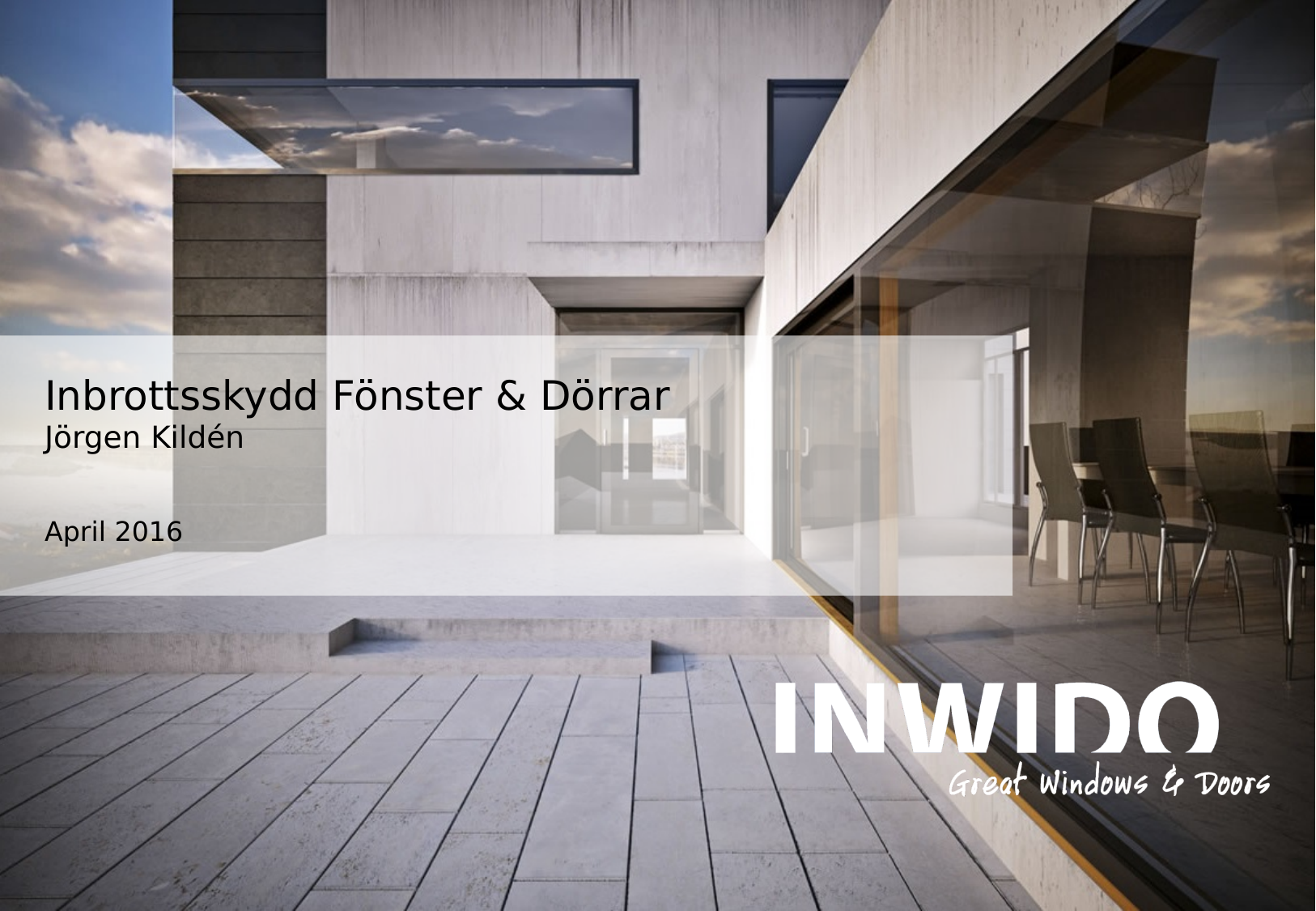

# Inbrottsskydd Fönster & Dörrar Jörgen Kildén
April 2016